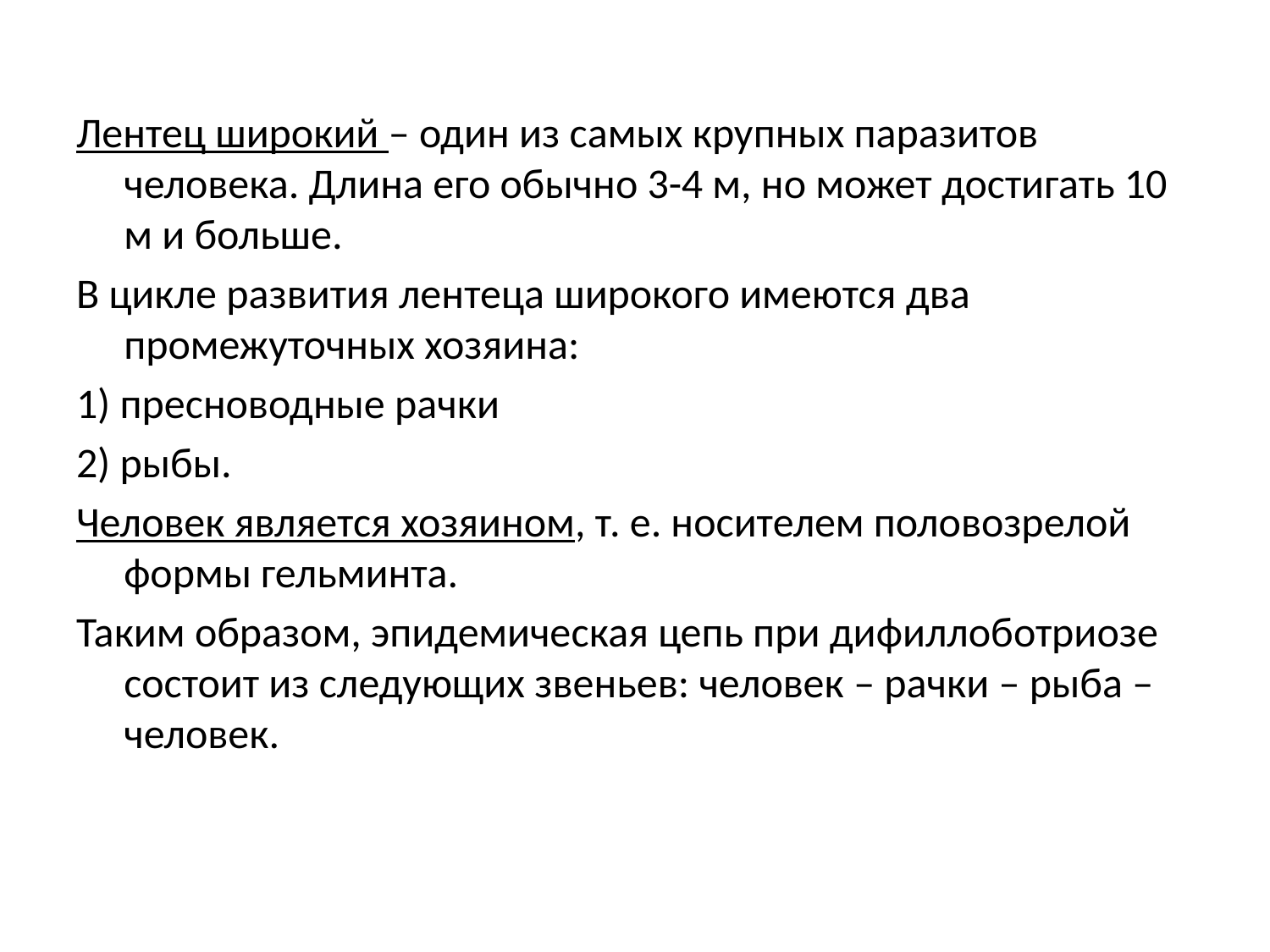

Лентец широкий – один из самых крупных паразитов человека. Длина его обычно 3-4 м, но может достигать 10 м и больше.
В цикле развития лентеца широкого имеются два промежуточных хозяина:
1) пресноводные рачки
2) рыбы.
Человек является хозяином, т. е. носителем половозрелой формы гельминта.
Таким образом, эпидемическая цепь при дифиллоботриозе состоит из следующих звеньев: человек – рачки – рыба – человек.